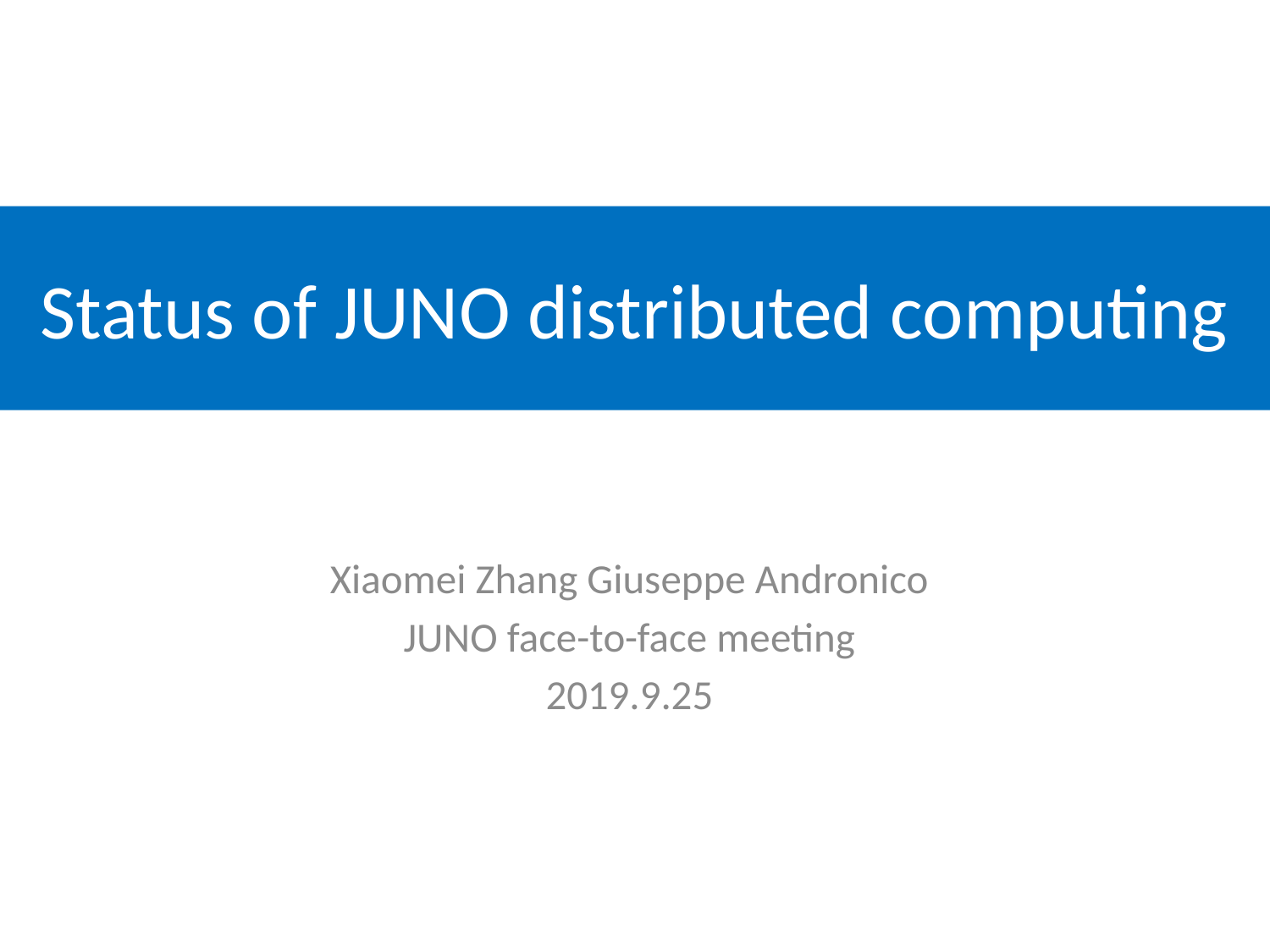

# Status of JUNO distributed computing
Xiaomei Zhang Giuseppe Andronico
JUNO face-to-face meeting
2019.9.25